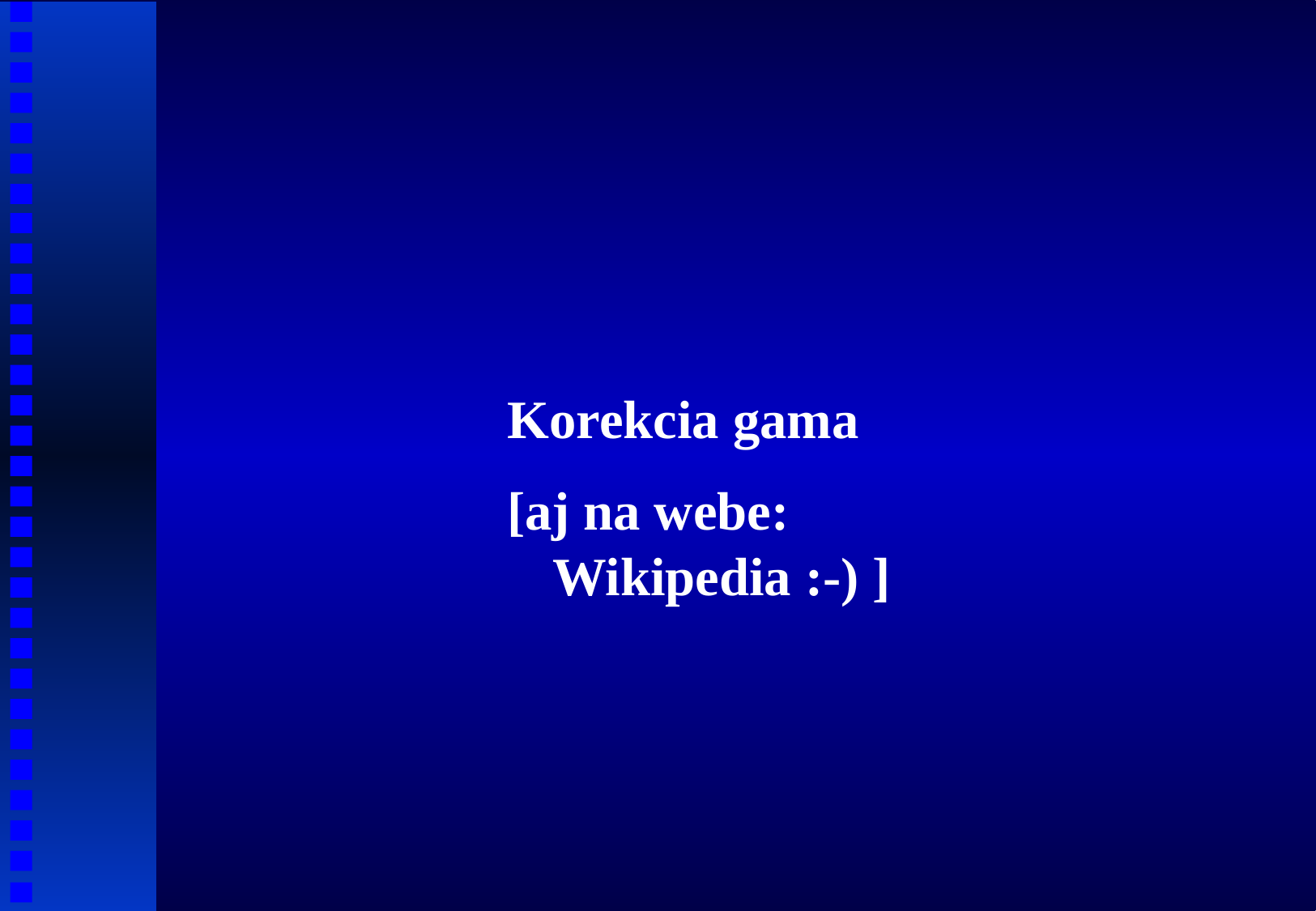

Korekcia gama
[aj na webe: Wikipedia :-) ]